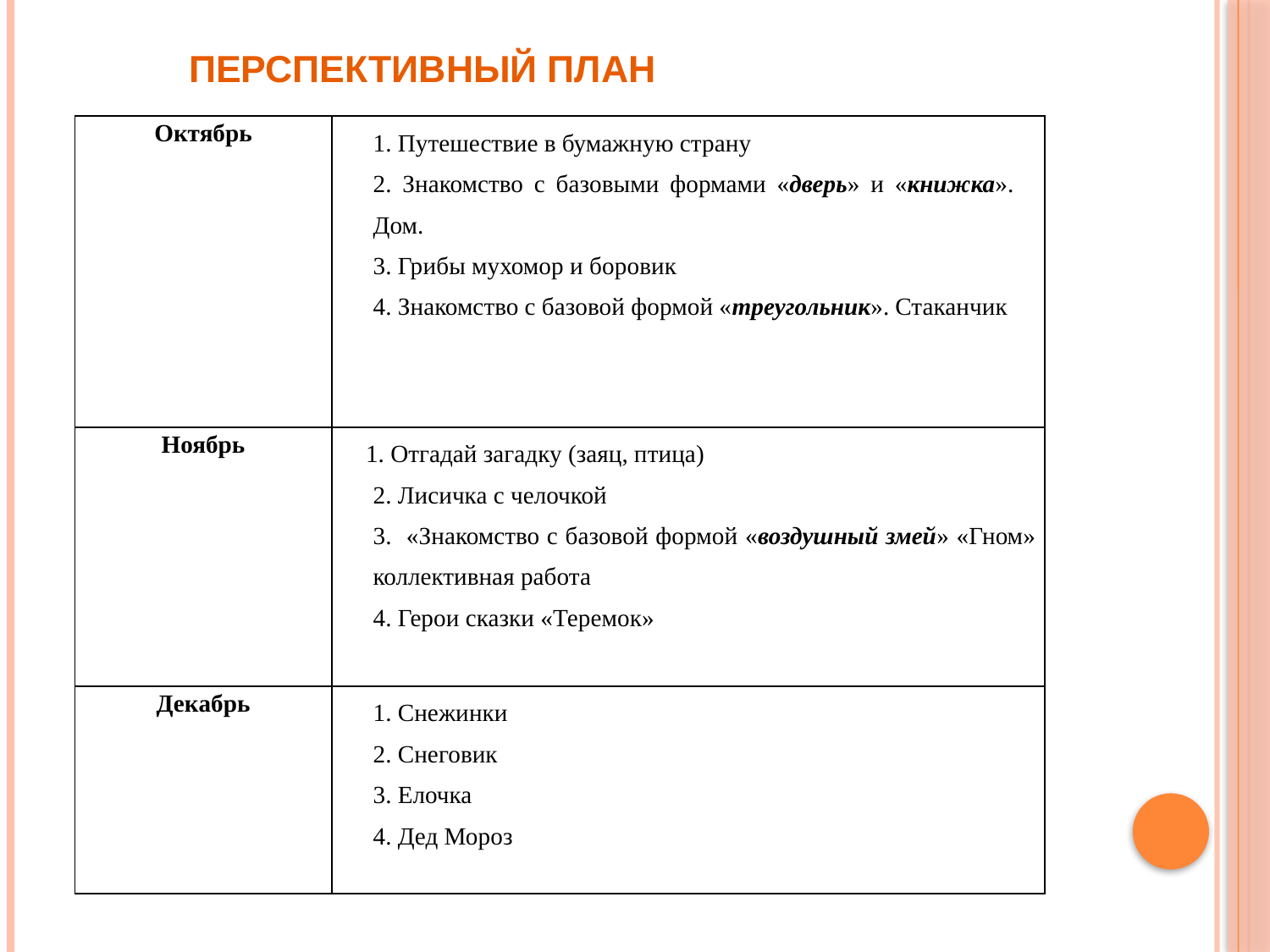

# Перспективный план
| Октябрь | 1. Путешествие в бумажную страну 2. Знакомство с базовыми формами «дверь» и «книжка». Дом. 3. Грибы мухомор и боровик 4. Знакомство с базовой формой «треугольник». Стаканчик |
| --- | --- |
| Ноябрь | 1. Отгадай загадку (заяц, птица) 2. Лисичка с челочкой 3. «Знакомство с базовой формой «воздушный змей» «Гном» коллективная работа 4. Герои сказки «Теремок» |
| Декабрь | 1. Снежинки 2. Снеговик 3. Елочка 4. Дед Мороз |